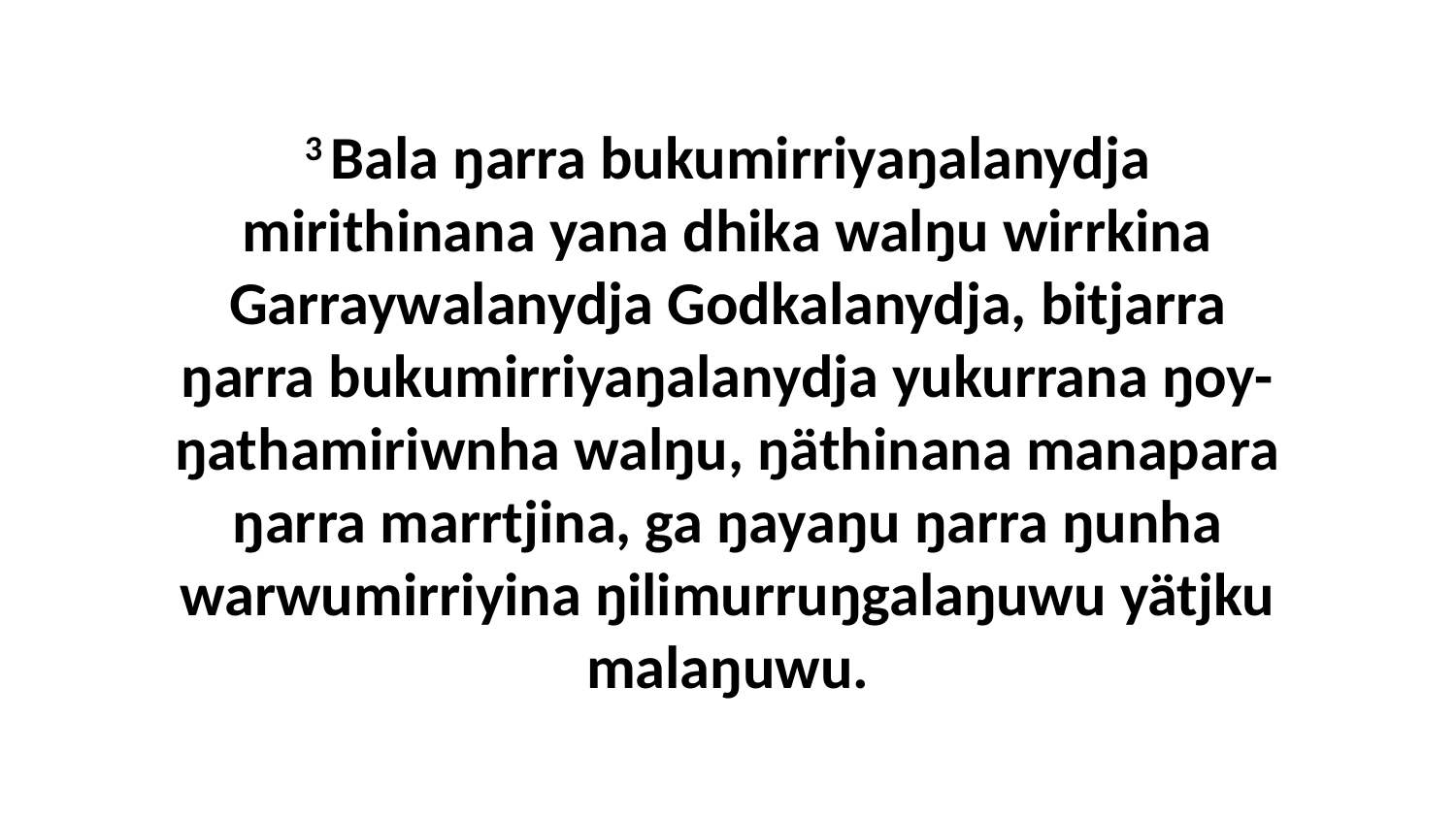

3 Bala ŋarra bukumirriyaŋalanydja mirithinana yana dhika walŋu wirrkina Garraywalanydja Godkalanydja, bitjarra ŋarra bukumirriyaŋalanydja yukurrana ŋoy-ŋathamiriwnha walŋu, ŋäthinana manapara ŋarra marrtjina, ga ŋayaŋu ŋarra ŋunha warwumirriyina ŋilimurruŋgalaŋuwu yätjku malaŋuwu.